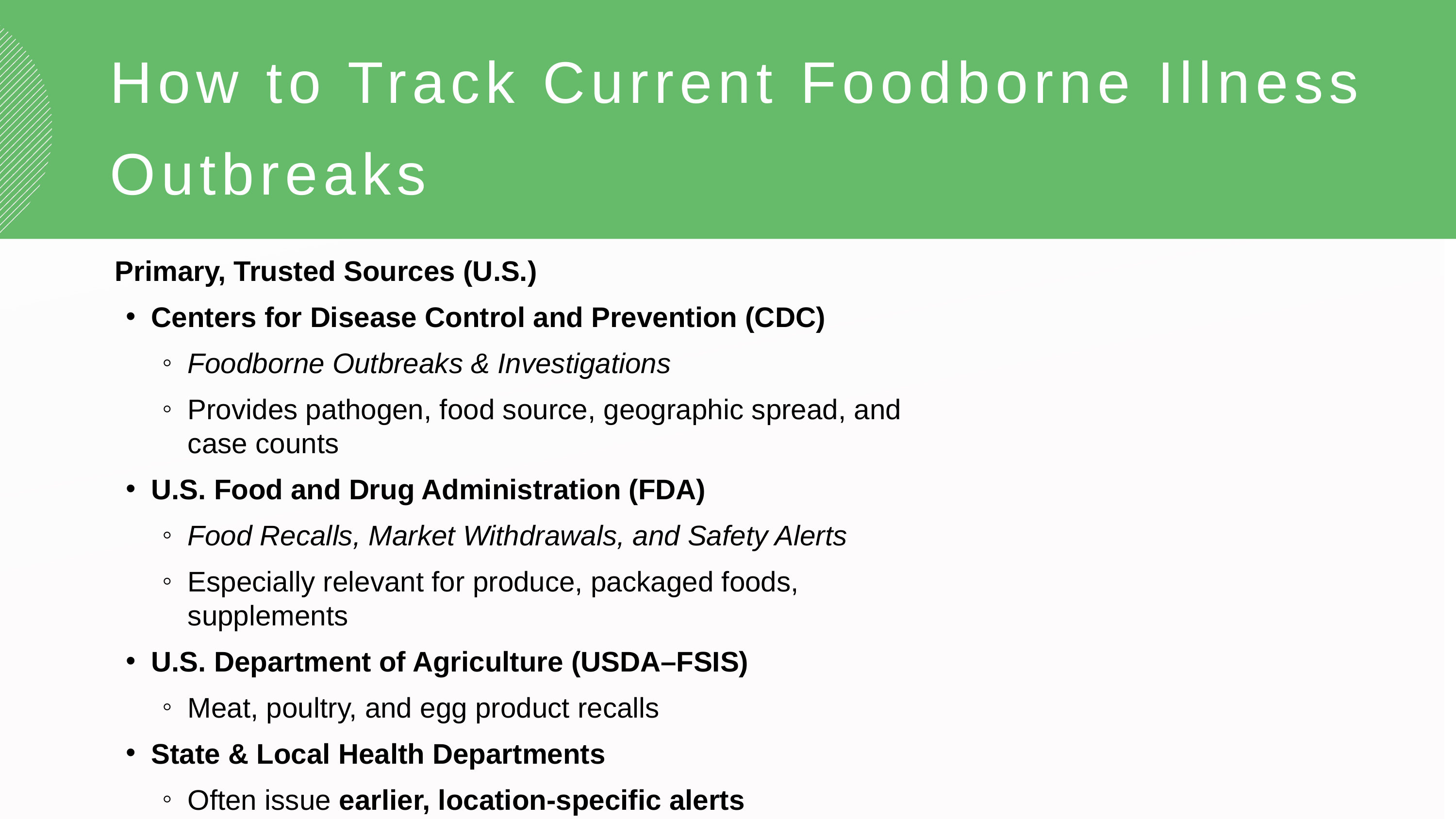

How to Track Current Foodborne Illness Outbreaks
Primary, Trusted Sources (U.S.)
Centers for Disease Control and Prevention (CDC)
Foodborne Outbreaks & Investigations
Provides pathogen, food source, geographic spread, and case counts
U.S. Food and Drug Administration (FDA)
Food Recalls, Market Withdrawals, and Safety Alerts
Especially relevant for produce, packaged foods, supplements
U.S. Department of Agriculture (USDA–FSIS)
Meat, poultry, and egg product recalls
State & Local Health Departments
Often issue earlier, location-specific alerts